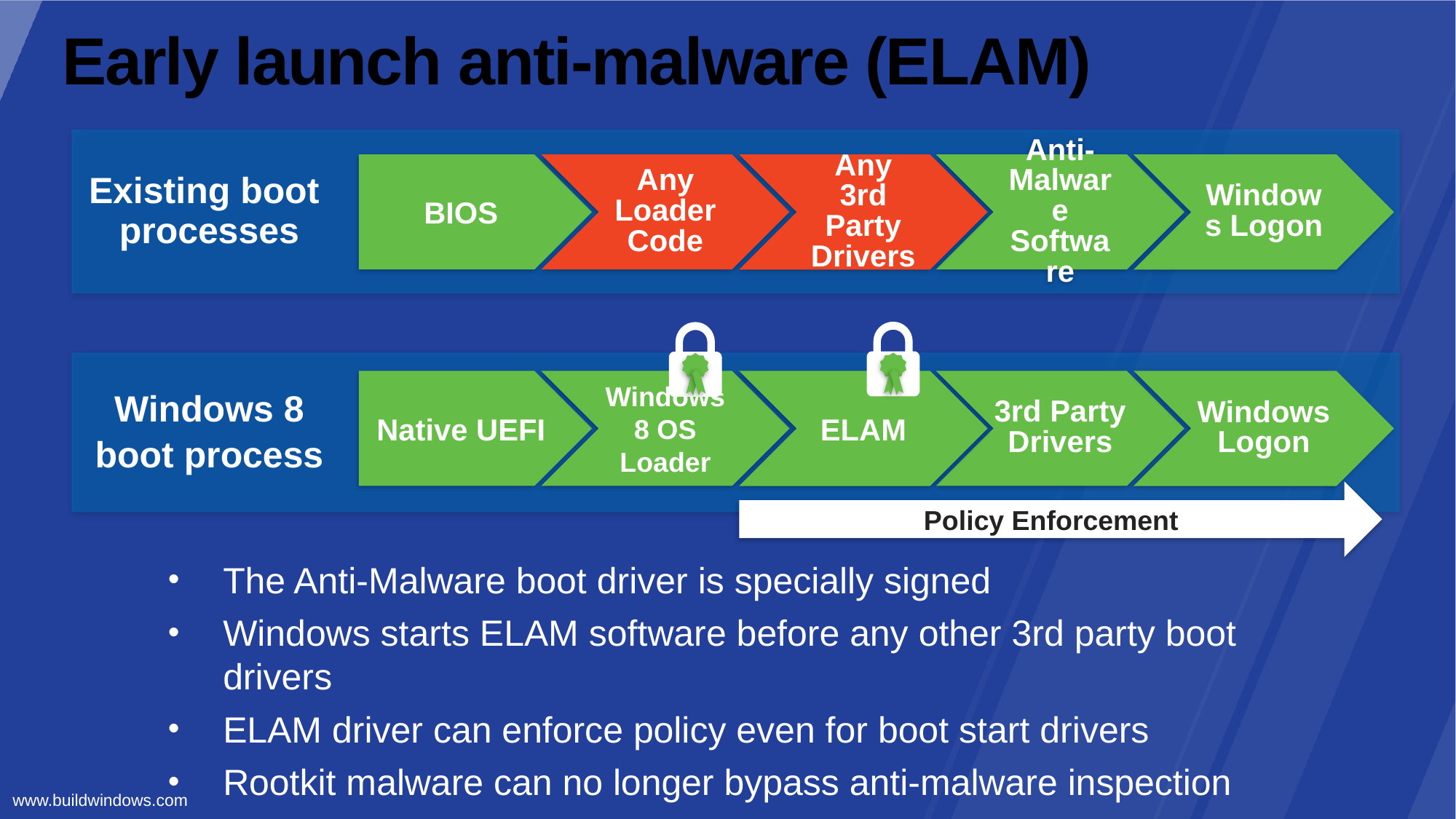

# Early launch anti-malware (ELAM)

BIOS
Any Loader Code
Anti-
Malware Software
Any 3rd
Party Drivers
Windows Logon
Existing boot
processes

Native UEFI
Windows 8 OS Loader
3rd Party Drivers
ELAM
Windows Logon
Windows 8
boot process
Policy Enforcement
The Anti-Malware boot driver is specially signed
Windows starts ELAM software before any other 3rd party boot drivers
ELAM driver can enforce policy even for boot start drivers
Rootkit malware can no longer bypass anti-malware inspection